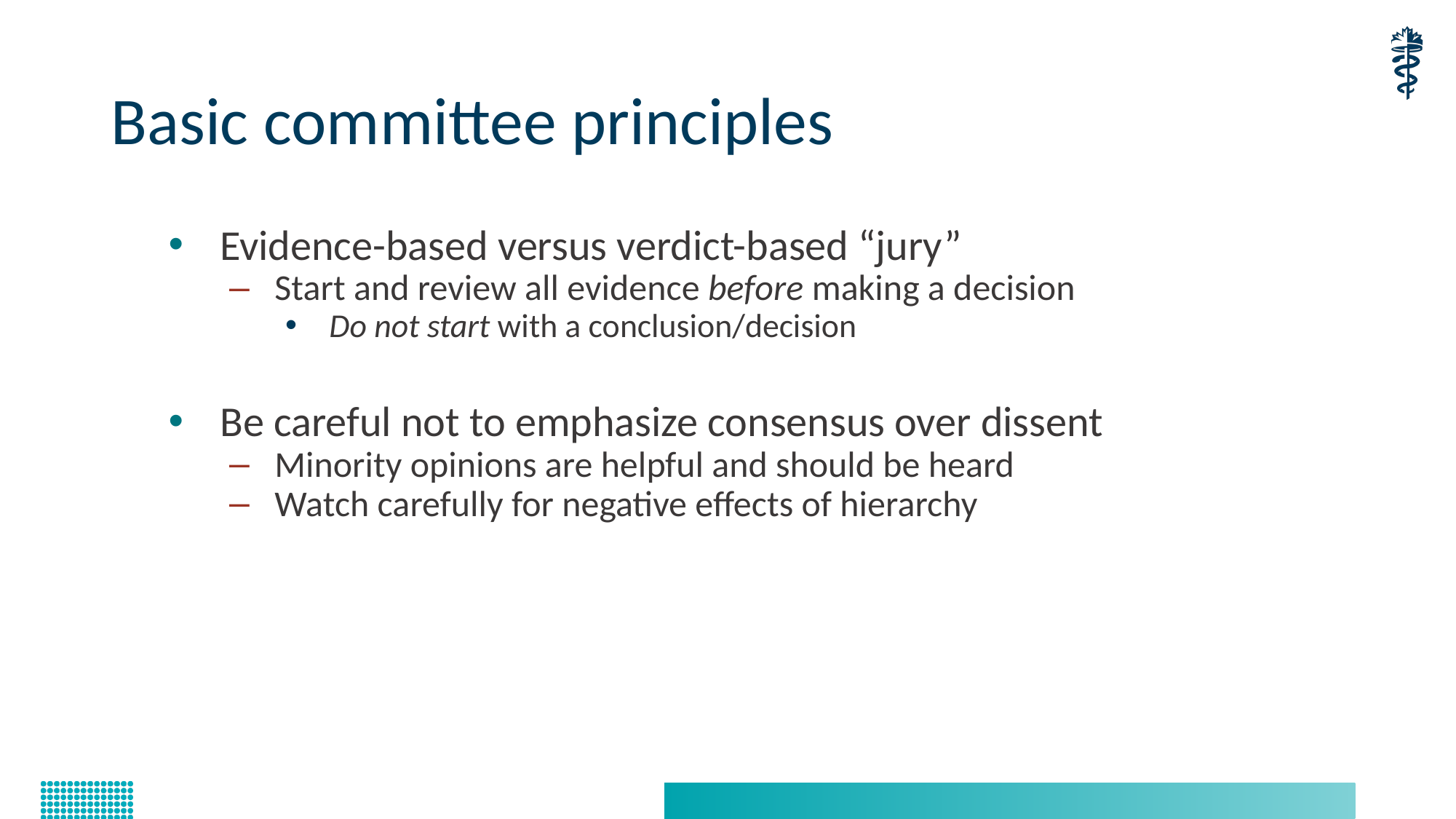

# Basic committee principles
Evidence-based versus verdict-based “jury”
Start and review all evidence before making a decision
Do not start with a conclusion/decision

Be careful not to emphasize consensus over dissent
Minority opinions are helpful and should be heard
Watch carefully for negative effects of hierarchy